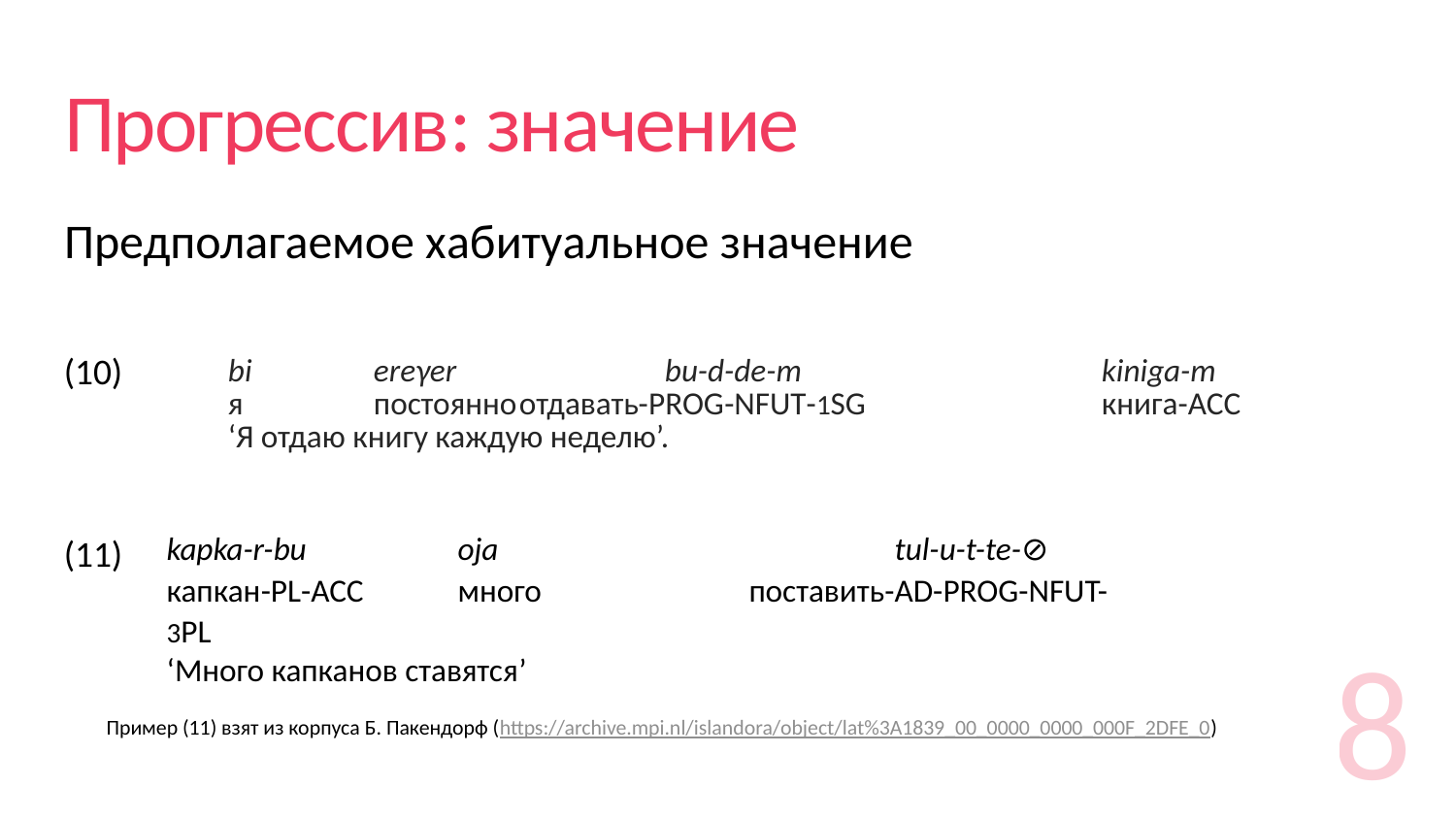

# Прогрессив: значение
Предполагаемое хабитуальное значение

	bi	ereγer		bu-d-de-m			kiniga-m
	я	постоянно	отдавать-prog-nfut-1sg		книга-acc
	‘Я отдаю книгу каждую неделю’.

(10)
kapka-r-bu		oja			tul-u-t-te-⊘
капкан-pl-acc	много		поставить-ad-prog-nfut-3pl
‘Много капканов ставятся’
(11)
8
Пример (11) взят из корпуса Б. Пакендорф (https://archive.mpi.nl/islandora/object/lat%3A1839_00_0000_0000_000F_2DFE_0)